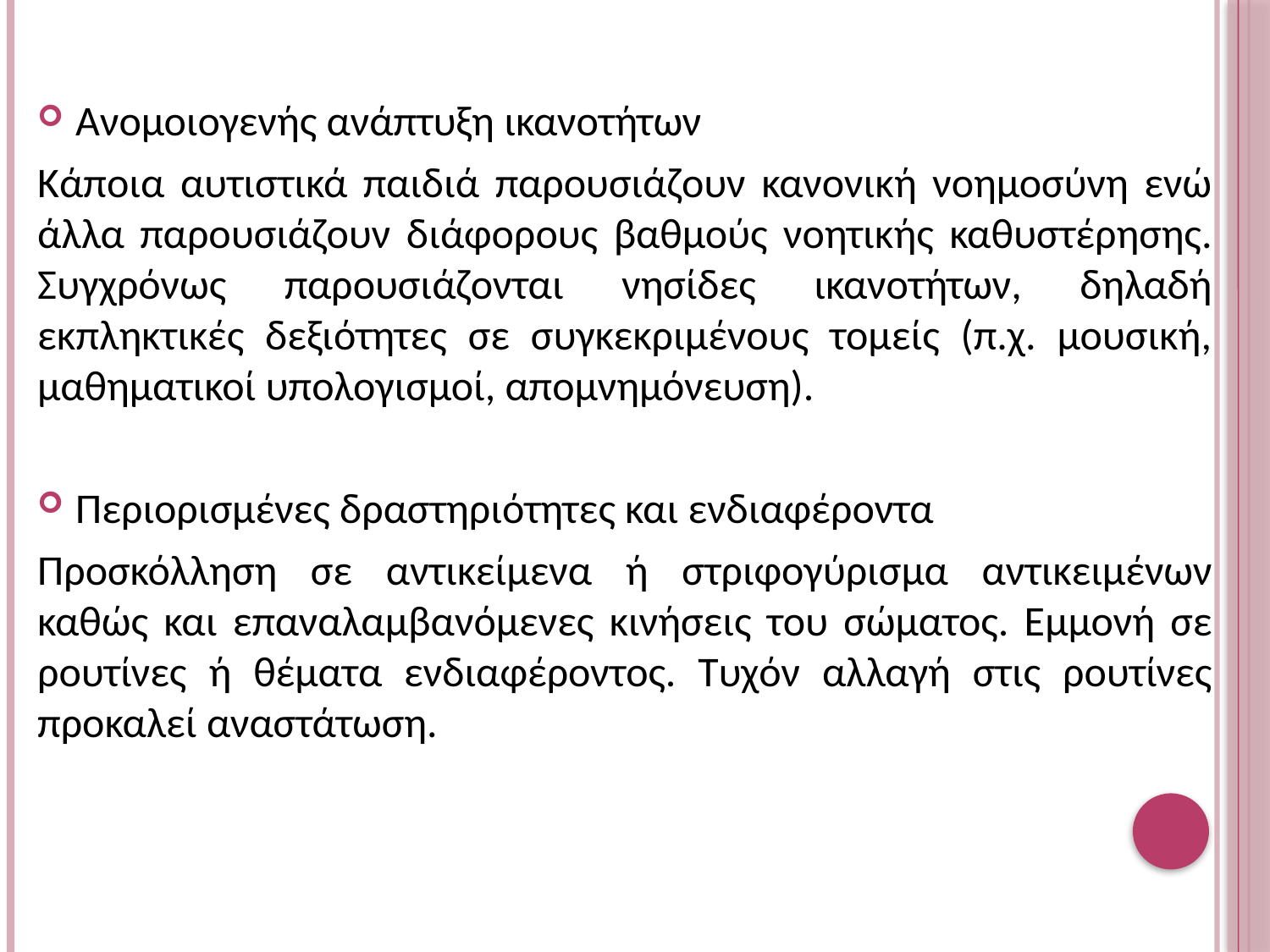

Ανομοιογενής ανάπτυξη ικανοτήτων
Κάποια αυτιστικά παιδιά παρουσιάζουν κανονική νοημοσύνη ενώ άλλα παρουσιάζουν διάφορους βαθμούς νοητικής καθυστέρησης. Συγχρόνως παρουσιάζονται νησίδες ικανοτήτων, δηλαδή εκπληκτικές δεξιότητες σε συγκεκριμένους τομείς (π.χ. μουσική, μαθηματικοί υπολογισμοί, απομνημόνευση).

Περιορισμένες δραστηριότητες και ενδιαφέροντα
Προσκόλληση σε αντικείμενα ή στριφογύρισμα αντικειμένων καθώς και επαναλαμβανόμενες κινήσεις του σώματος. Εμμονή σε ρουτίνες ή θέματα ενδιαφέροντος. Τυχόν αλλαγή στις ρουτίνες προκαλεί αναστάτωση.